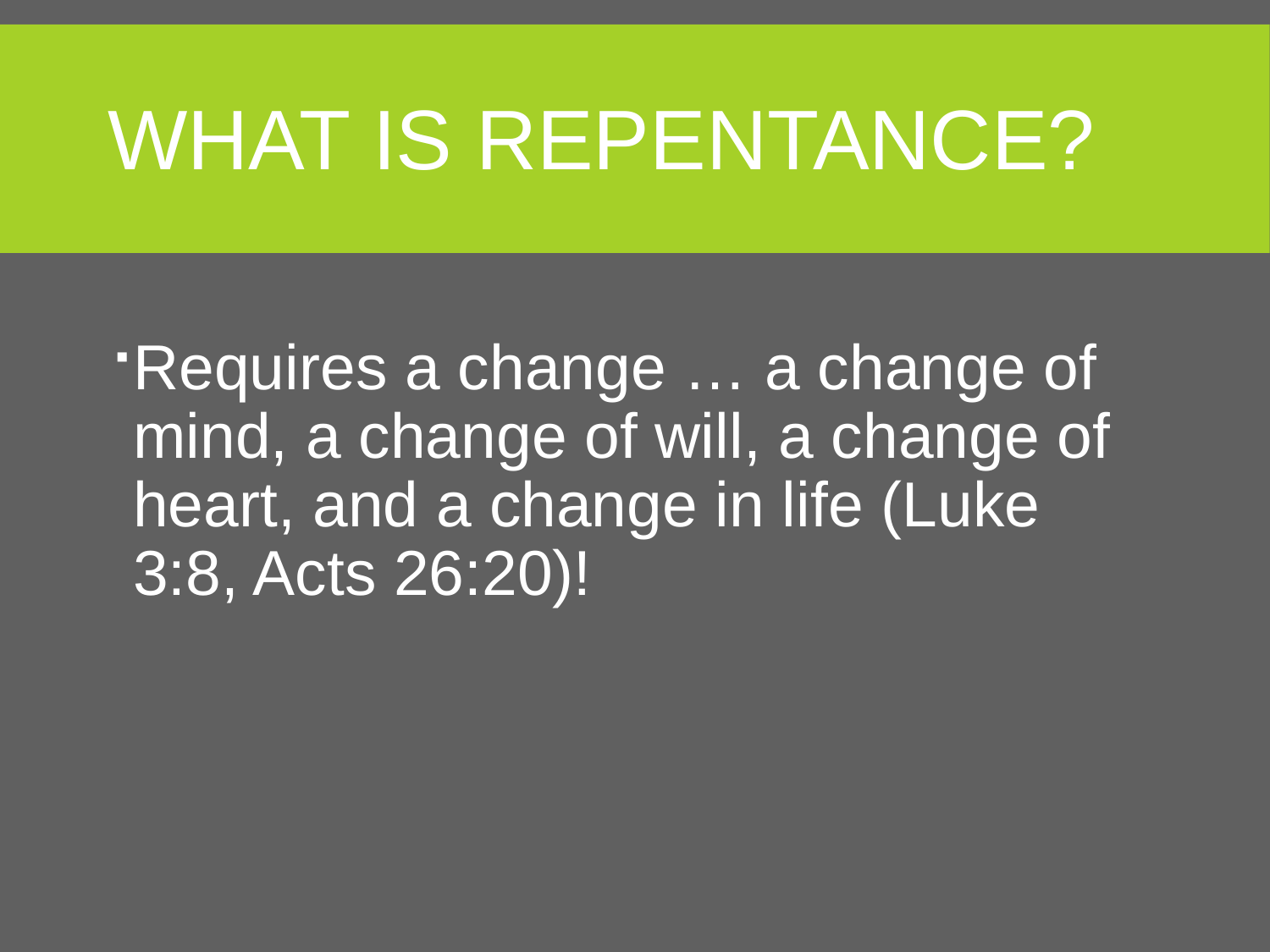

# What is Repentance?
Requires a change … a change of mind, a change of will, a change of heart, and a change in life (Luke 3:8, Acts 26:20)!